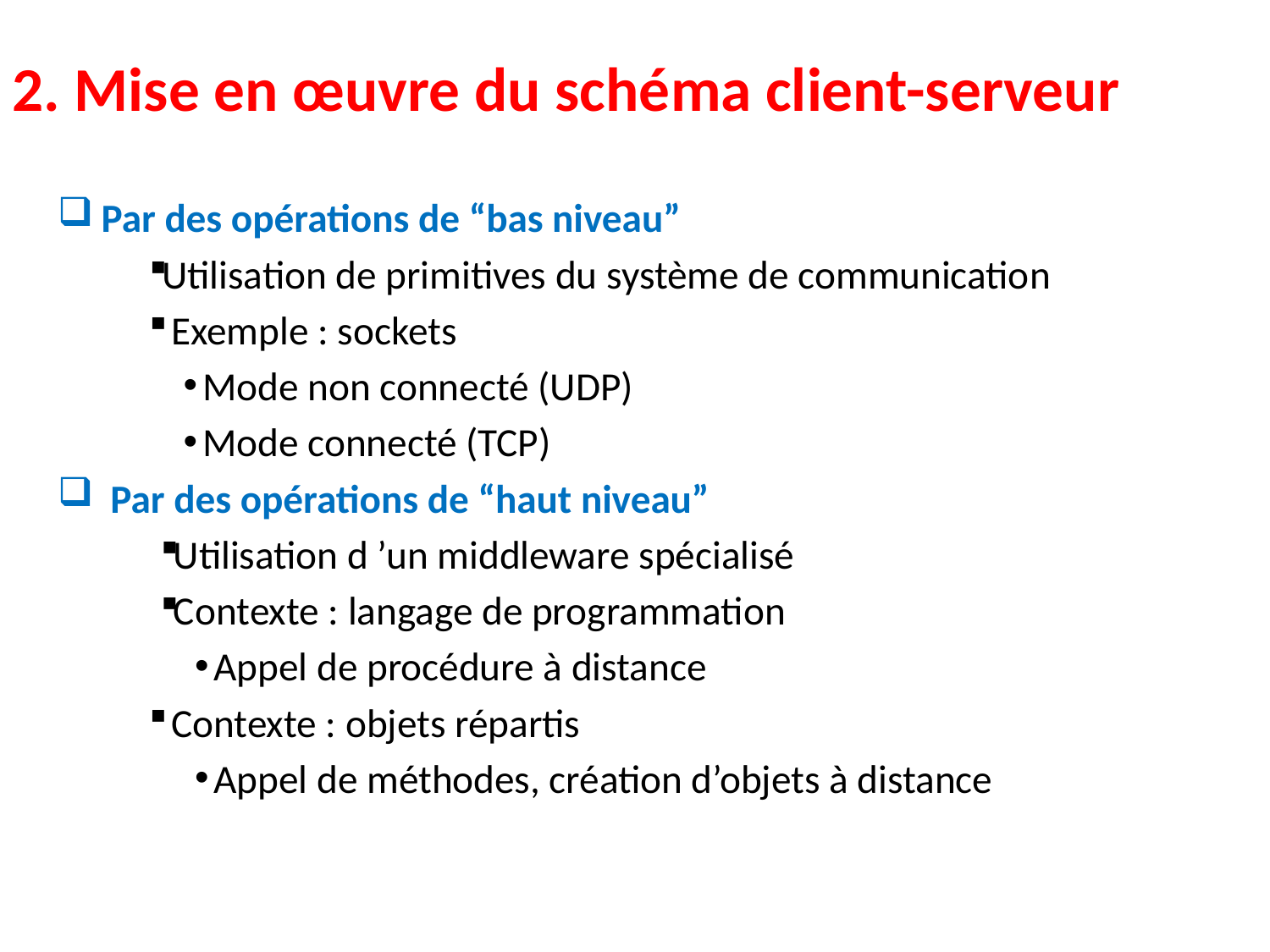

# 2. Mise en œuvre du schéma client-serveur
Par des opérations de “bas niveau”
Utilisation de primitives du système de communication
 Exemple : sockets
 Mode non connecté (UDP)
 Mode connecté (TCP)
 Par des opérations de “haut niveau”
Utilisation d ’un middleware spécialisé
Contexte : langage de programmation
 Appel de procédure à distance
 Contexte : objets répartis
 Appel de méthodes, création d’objets à distance